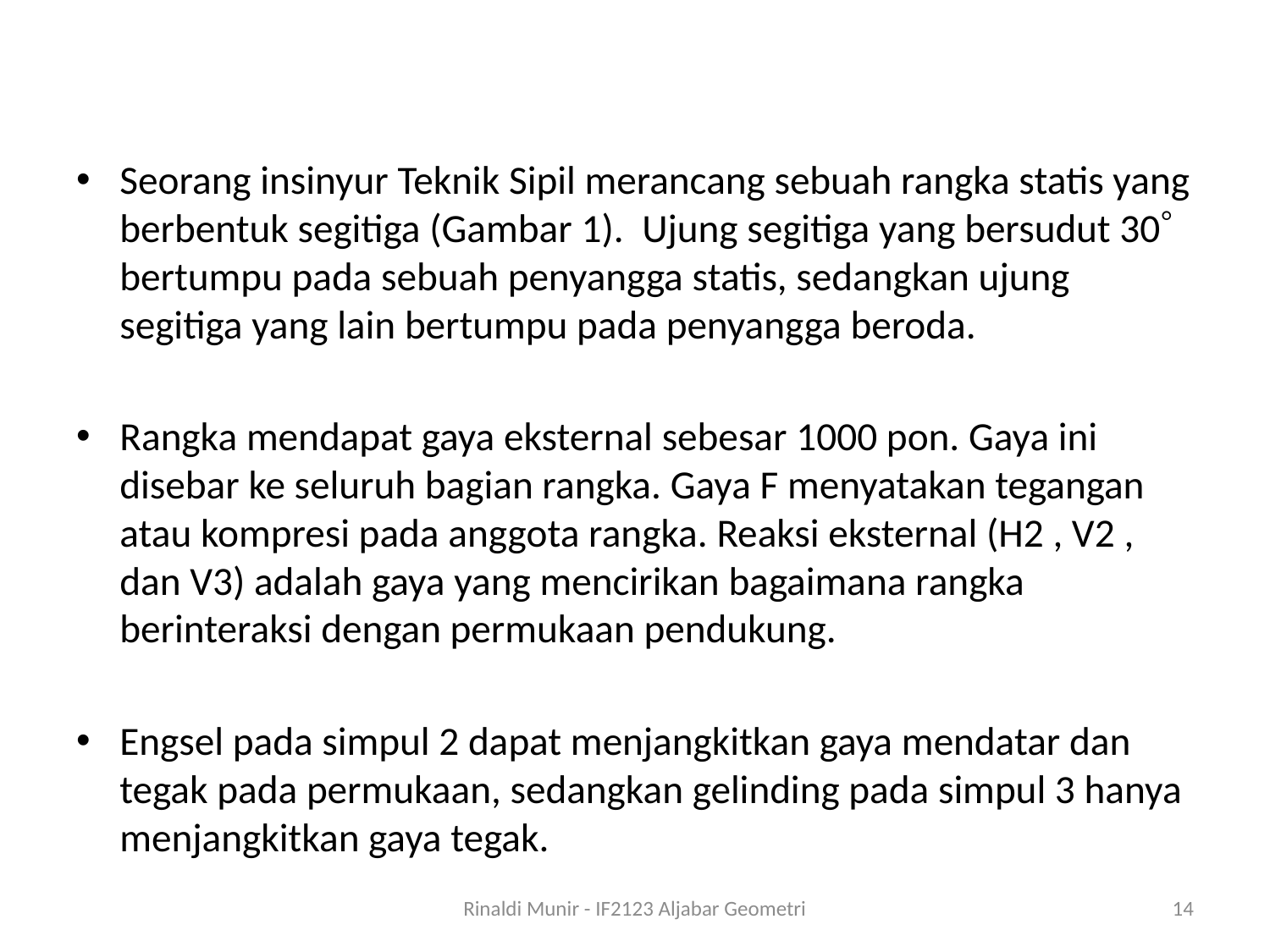

Seorang insinyur Teknik Sipil merancang sebuah rangka statis yang berbentuk segitiga (Gambar 1).  Ujung segitiga yang bersudut 30° bertumpu pada sebuah penyangga statis, sedangkan ujung segitiga yang lain bertumpu pada penyangga beroda.

Rangka mendapat gaya eksternal sebesar 1000 pon. Gaya ini disebar ke seluruh bagian rangka. Gaya F menyatakan tegangan atau kompresi pada anggota rangka. Reaksi eksternal (H2 , V2 , dan V3) adalah gaya yang mencirikan bagaimana rangka berinteraksi dengan permukaan pendukung.

Engsel pada simpul 2 dapat menjangkitkan gaya mendatar dan tegak pada permukaan, sedangkan gelinding pada simpul 3 hanya menjangkitkan gaya tegak.

Rinaldi Munir - IF2123 Aljabar Geometri
14